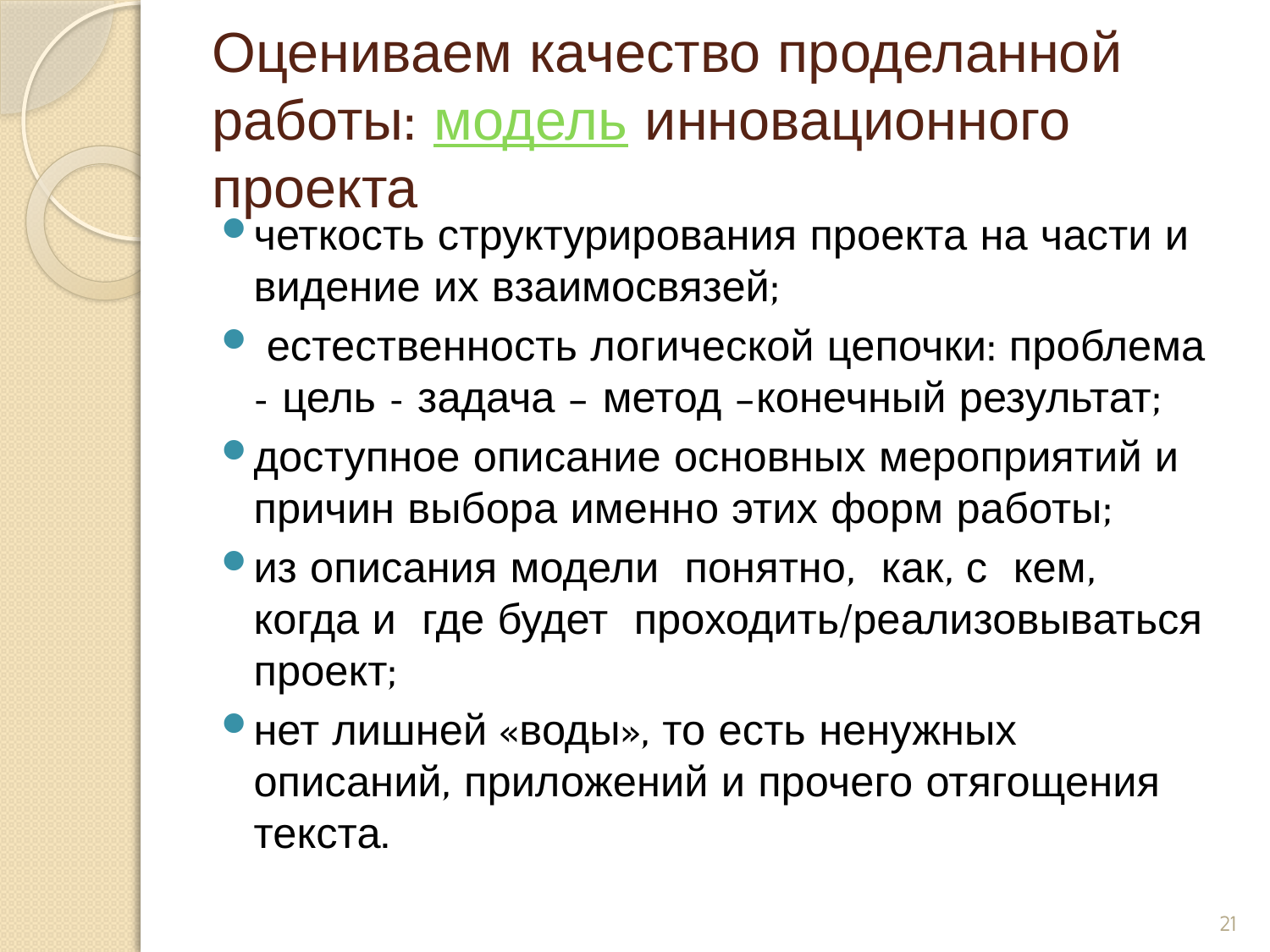

# Оцениваем качество проделанной работы: модель инновационного проекта
четкость структурирования проекта на части и видение их взаимосвязей;
 естественность логической цепочки: проблема - цель - задача – метод –конечный результат;
доступное описание основных мероприятий и причин выбора именно этих форм работы;
из описания модели  понятно,  как, с  кем,  когда и  где будет  проходить/реализовываться проект;
нет лишней «воды», то есть ненужных описаний, приложений и прочего отягощения текста.

21